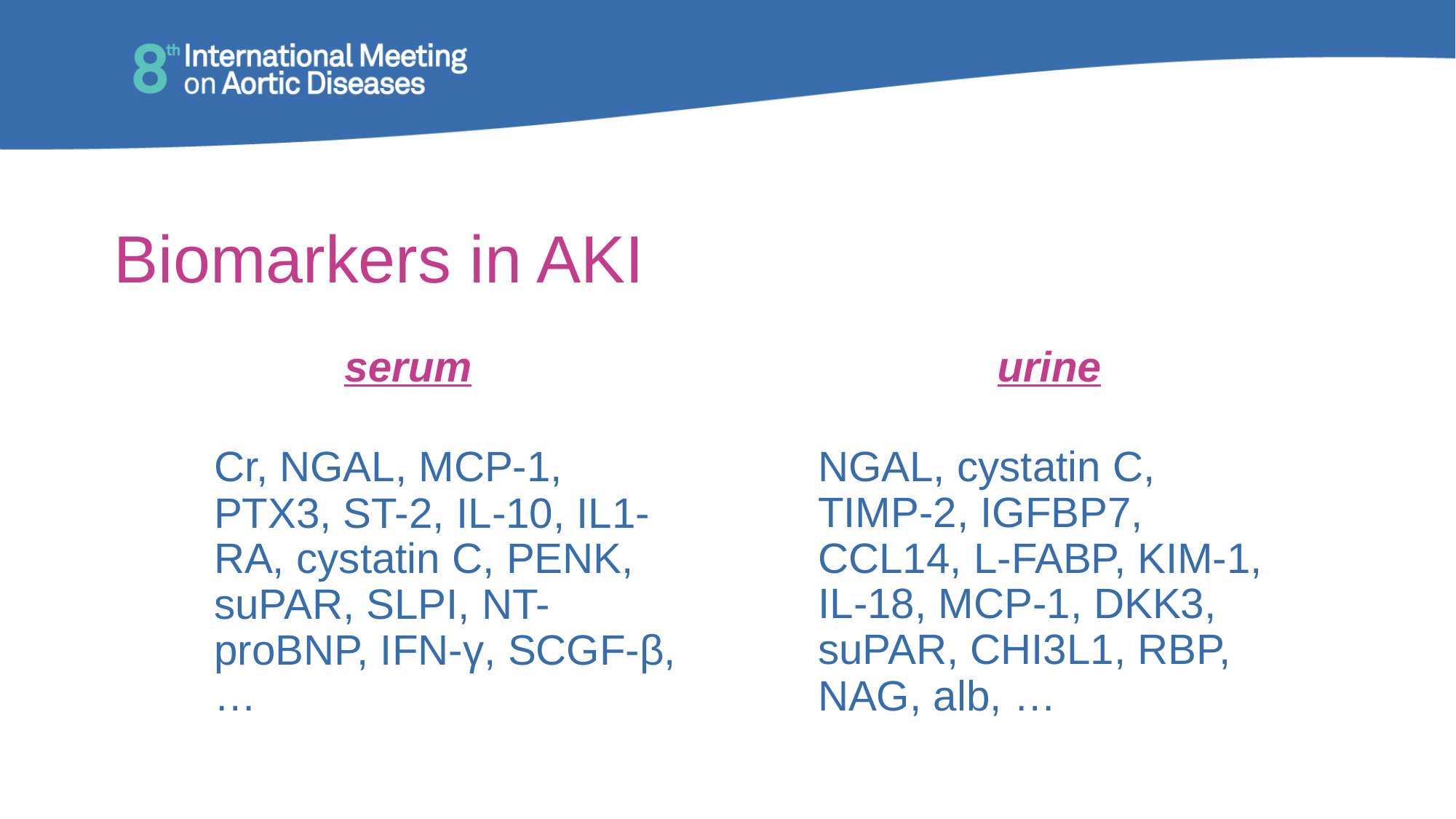

# Biomarkers in AKI
serum
urine
NGAL, cystatin C, TIMP-2, IGFBP7, CCL14, L-FABP, KIM-1, IL-18, MCP-1, DKK3, suPAR, CHI3L1, RBP, NAG, alb, …
Cr, NGAL, MCP-1, PTX3, ST-2, IL-10, IL1-RA, cystatin C, PENK, suPAR, SLPI, NT-proBNP, IFN-γ, SCGF-β, …